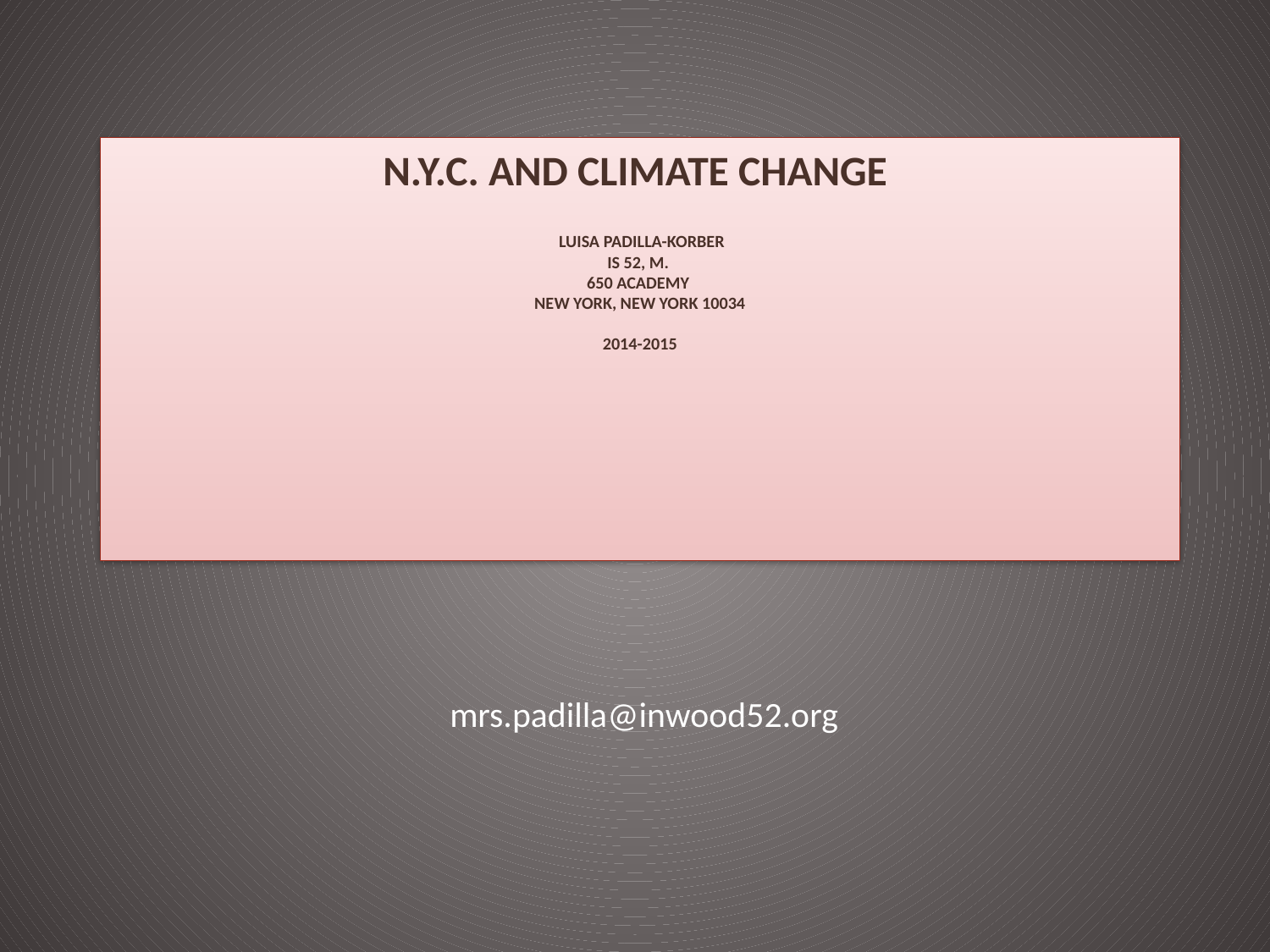

# N.Y.C. and Climate Change Luisa Padilla-Korber IS 52, M. 650 ACADEMY New York, New York 10034 2014-2015

 mrs.padilla@inwood52.org